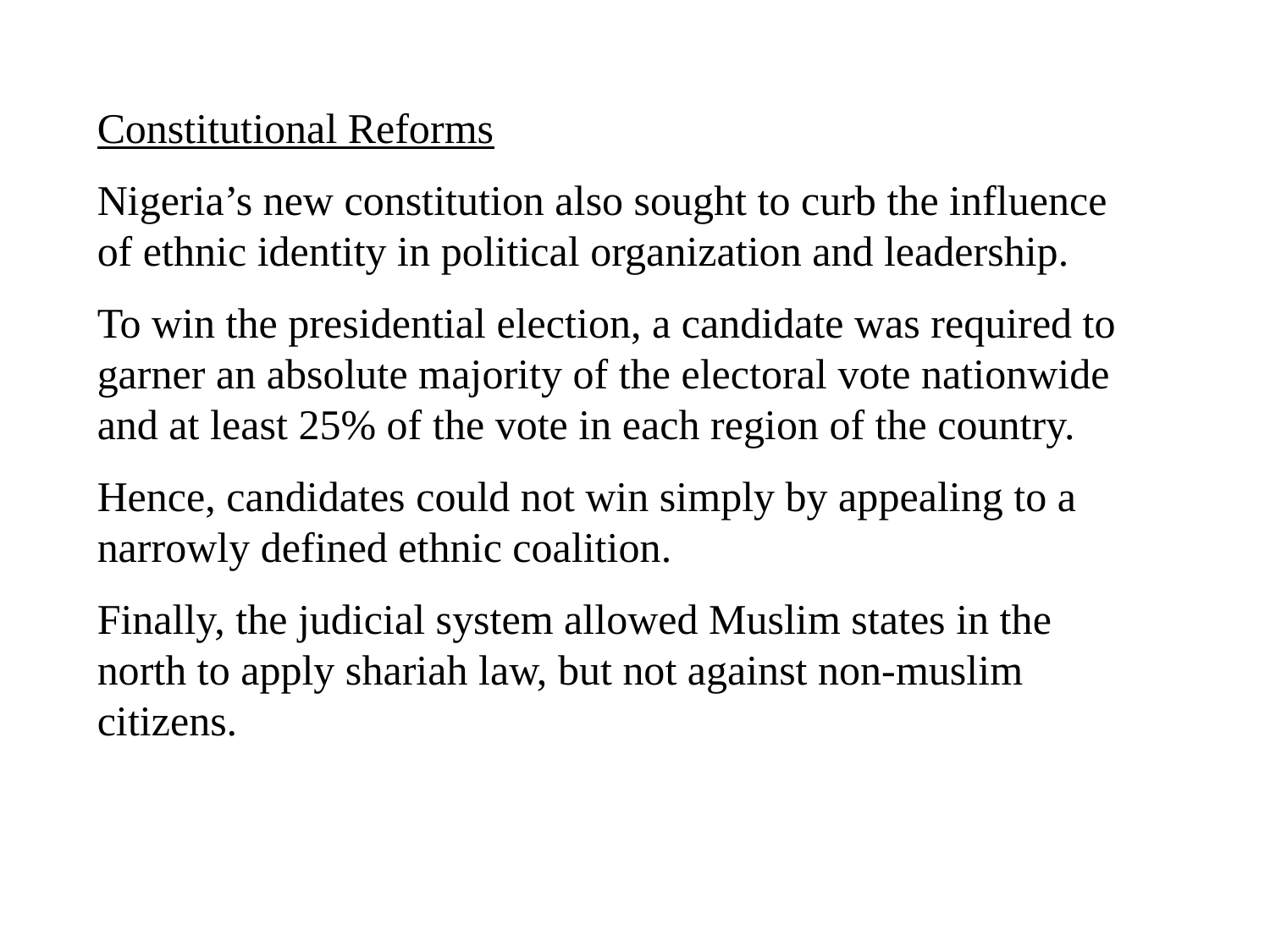

Constitutional Reforms
Nigeria’s new constitution also sought to curb the influence of ethnic identity in political organization and leadership.
To win the presidential election, a candidate was required to garner an absolute majority of the electoral vote nationwide and at least 25% of the vote in each region of the country.
Hence, candidates could not win simply by appealing to a narrowly defined ethnic coalition.
Finally, the judicial system allowed Muslim states in the north to apply shariah law, but not against non-muslim citizens.